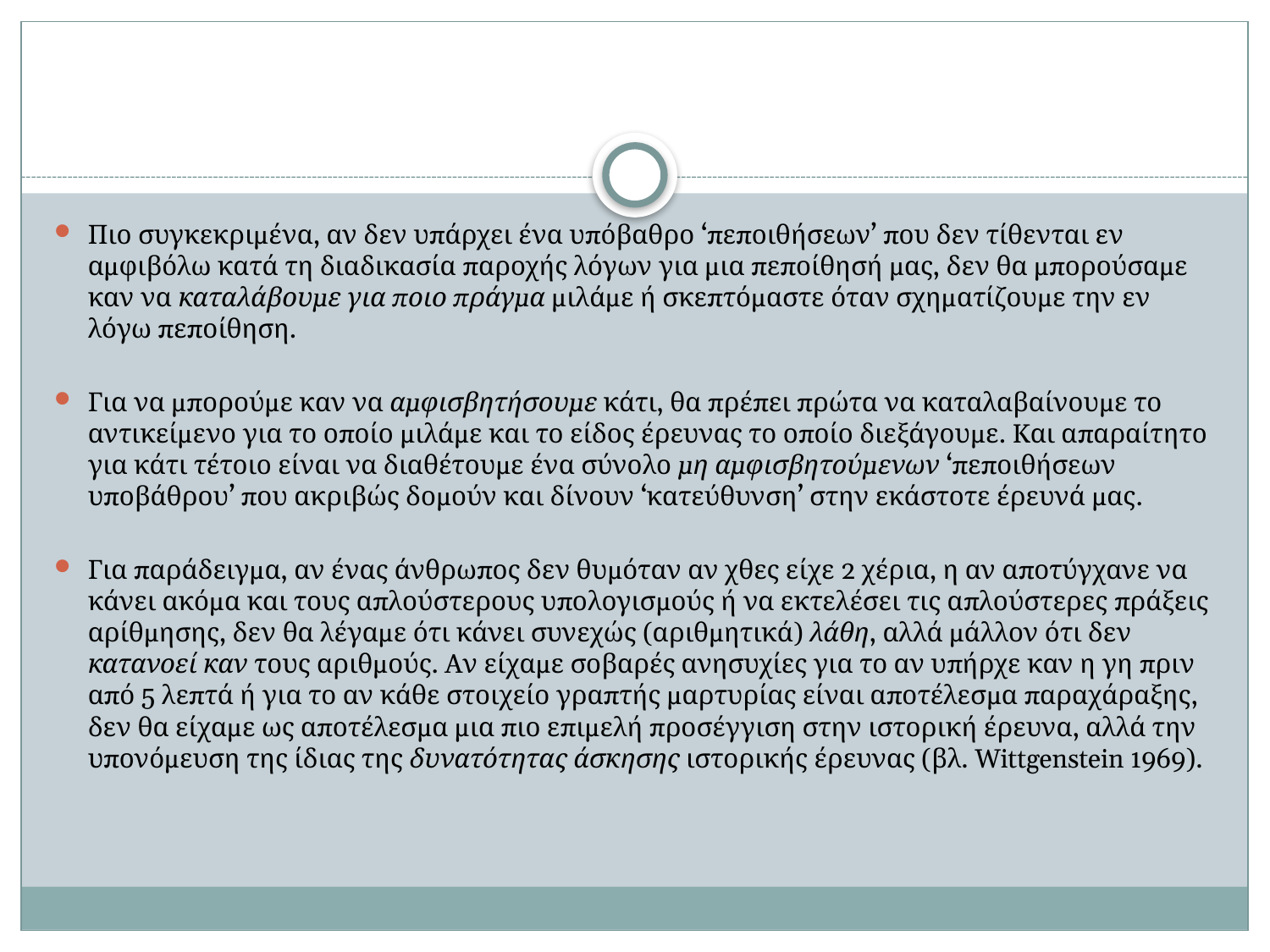

#
Πιο συγκεκριμένα, αν δεν υπάρχει ένα υπόβαθρο ‘πεποιθήσεων’ που δεν τίθενται εν αμφιβόλω κατά τη διαδικασία παροχής λόγων για μια πεποίθησή μας, δεν θα μπορούσαμε καν να καταλάβουμε για ποιο πράγμα μιλάμε ή σκεπτόμαστε όταν σχηματίζουμε την εν λόγω πεποίθηση.

Για να μπορούμε καν να αμφισβητήσουμε κάτι, θα πρέπει πρώτα να καταλαβαίνουμε το αντικείμενο για το οποίο μιλάμε και το είδος έρευνας το οποίο διεξάγουμε. Και απαραίτητο για κάτι τέτοιο είναι να διαθέτουμε ένα σύνολο μη αμφισβητούμενων ‘πεποιθήσεων υποβάθρου’ που ακριβώς δομούν και δίνουν ‘κατεύθυνση’ στην εκάστοτε έρευνά μας.

Για παράδειγμα, αν ένας άνθρωπος δεν θυμόταν αν χθες είχε 2 χέρια, η αν αποτύγχανε να κάνει ακόμα και τους απλούστερους υπολογισμούς ή να εκτελέσει τις απλούστερες πράξεις αρίθμησης, δεν θα λέγαμε ότι κάνει συνεχώς (αριθμητικά) λάθη, αλλά μάλλον ότι δεν κατανοεί καν τους αριθμούς. Αν είχαμε σοβαρές ανησυχίες για το αν υπήρχε καν η γη πριν από 5 λεπτά ή για το αν κάθε στοιχείο γραπτής μαρτυρίας είναι αποτέλεσμα παραχάραξης, δεν θα είχαμε ως αποτέλεσμα μια πιο επιμελή προσέγγιση στην ιστορική έρευνα, αλλά την υπονόμευση της ίδιας της δυνατότητας άσκησης ιστορικής έρευνας (βλ. Wittgenstein 1969).